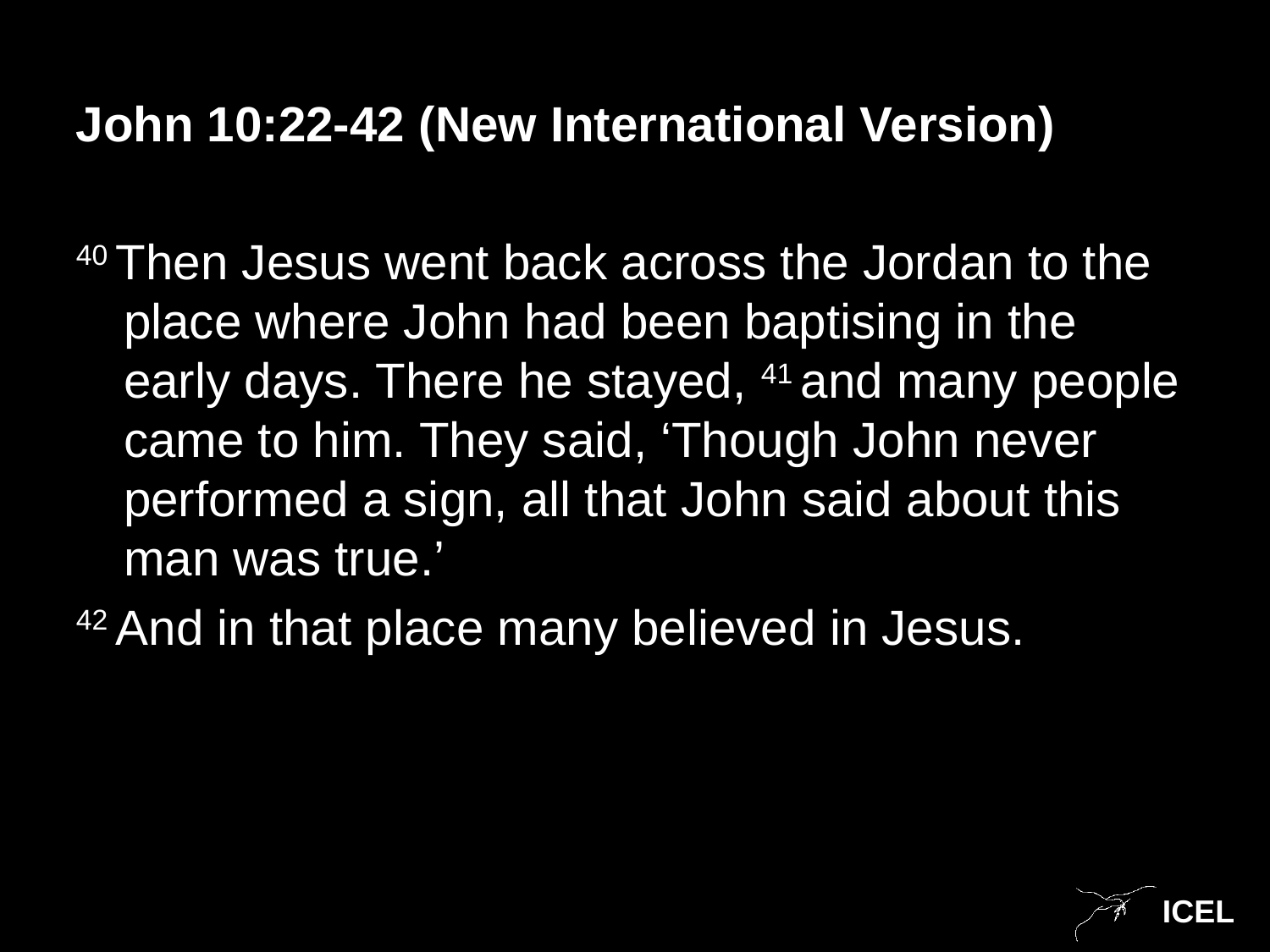

John 10:22-42 (New International Version)

40 Then Jesus went back across the Jordan to the place where John had been baptising in the early days. There he stayed, 41 and many people came to him. They said, ‘Though John never performed a sign, all that John said about this man was true.’
42 And in that place many believed in Jesus.